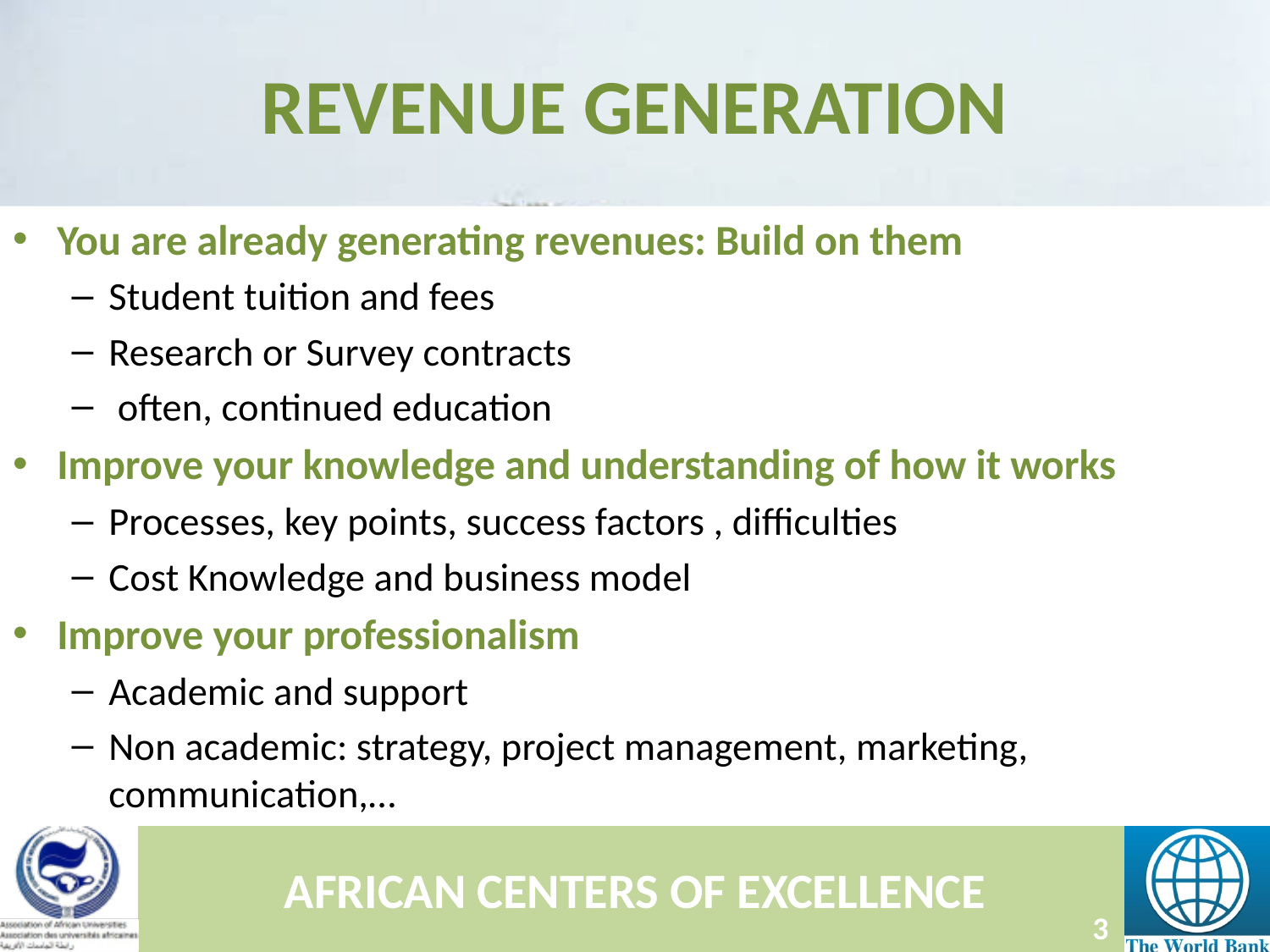

# REVENUE GENERATION
You are already generating revenues: Build on them
Student tuition and fees
Research or Survey contracts
 often, continued education
Improve your knowledge and understanding of how it works
Processes, key points, success factors , difficulties
Cost Knowledge and business model
Improve your professionalism
Academic and support
Non academic: strategy, project management, marketing, communication,…
AFRICAN CENTERS OF EXCELLENCE
3